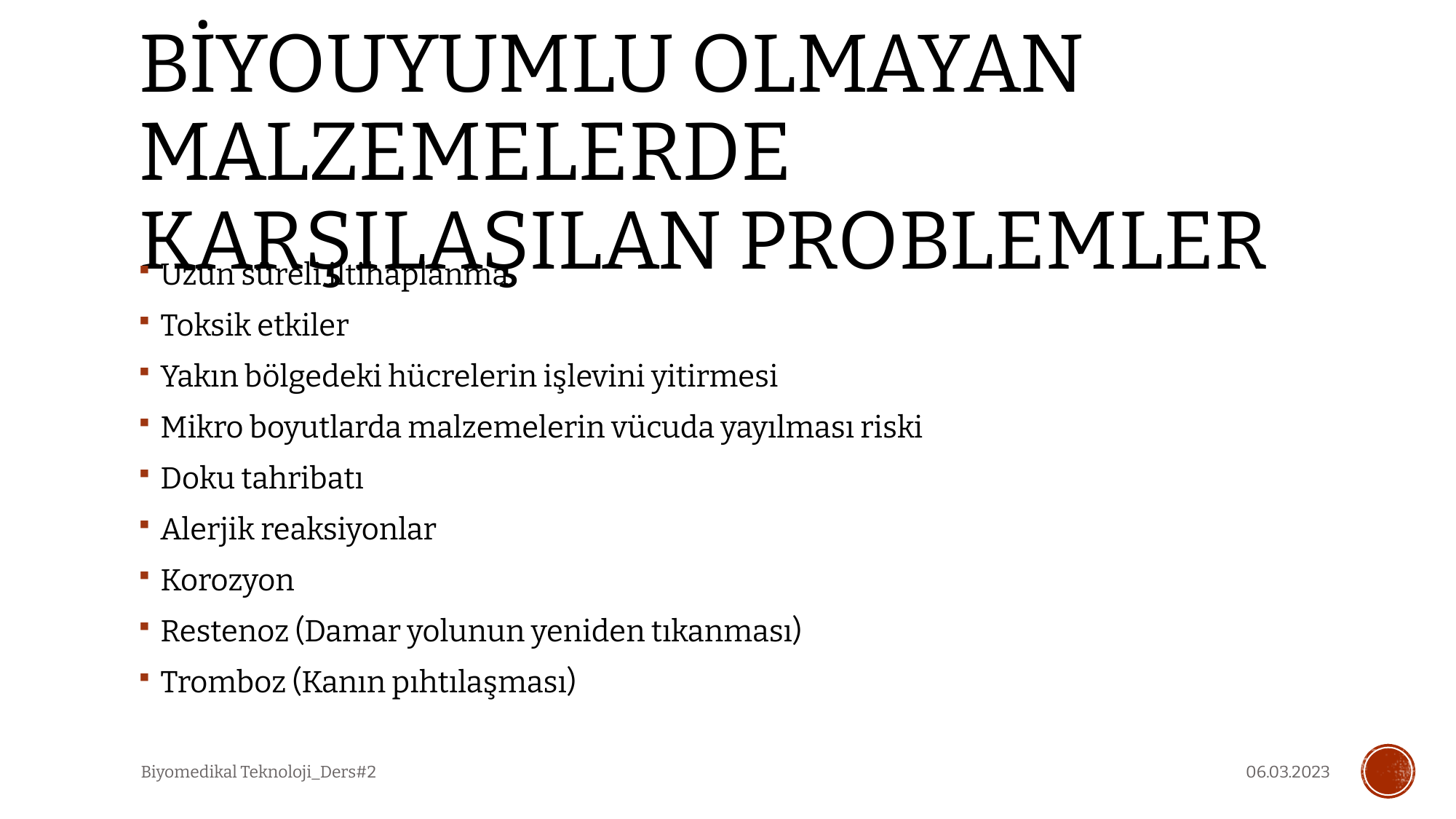

# Biyouyumlu Olmayan Malzemelerde Karşılaşılan Problemler
Uzun süreli iltihaplanma
Toksik etkiler
Yakın bölgedeki hücrelerin işlevini yitirmesi
Mikro boyutlarda malzemelerin vücuda yayılması riski
Doku tahribatı
Alerjik reaksiyonlar
Korozyon
Restenoz (Damar yolunun yeniden tıkanması)
Tromboz (Kanın pıhtılaşması)
Biyomedikal Teknoloji_Ders#2
06.03.2023